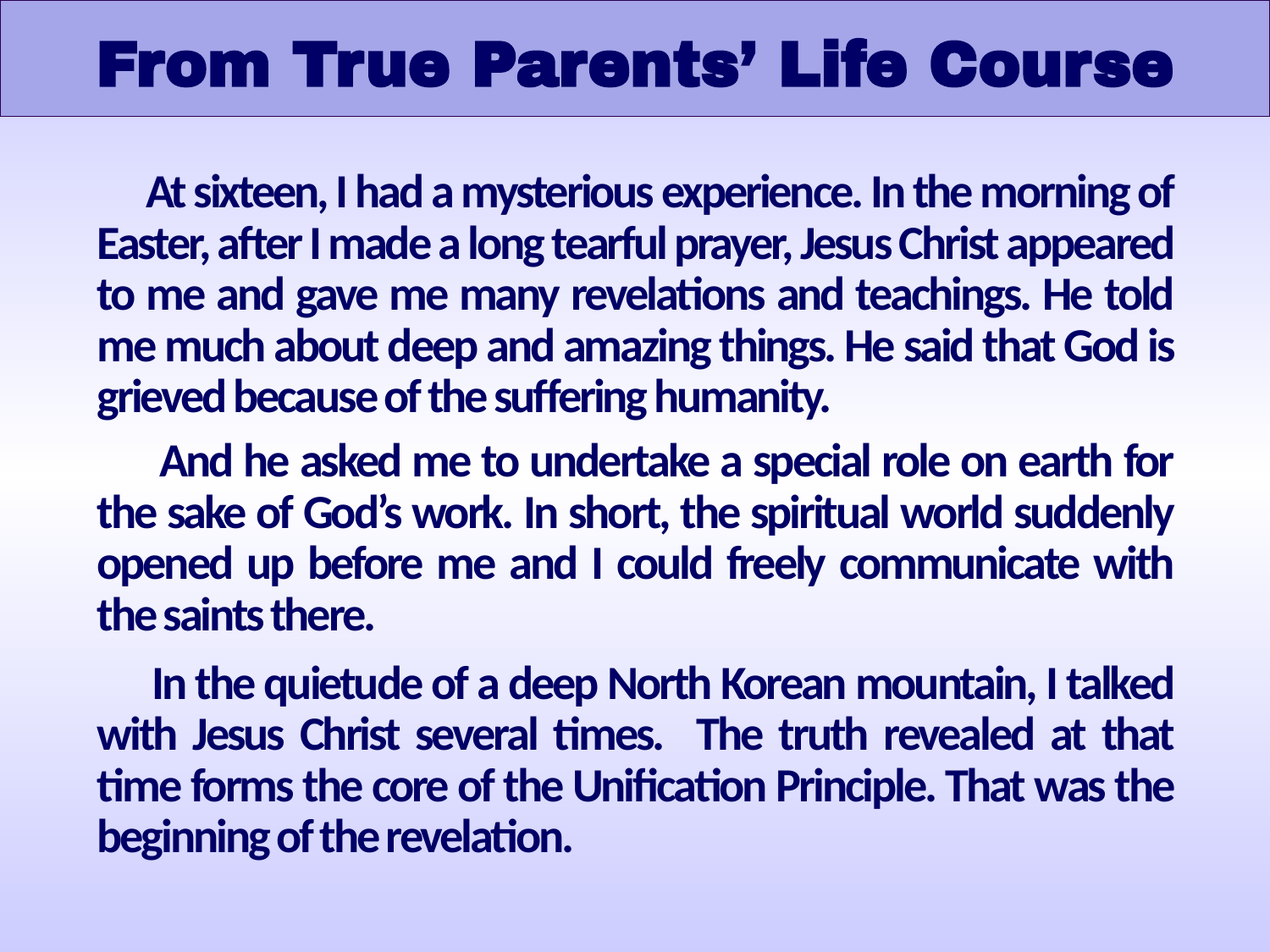

From True Parents’ Life Course
     At sixteen, I had a mysterious experience. In the morning of Easter, after I made a long tearful prayer, Jesus Christ appeared to me and gave me many revelations and teachings. He told me much about deep and amazing things. He said that God is grieved because of the suffering humanity.
     And he asked me to undertake a special role on earth for the sake of God’s work. In short, the spiritual world suddenly opened up before me and I could freely communicate with the saints there.
     In the quietude of a deep North Korean mountain, I talked with Jesus Christ several times.  The truth revealed at that time forms the core of the Unification Principle. That was the beginning of the revelation.